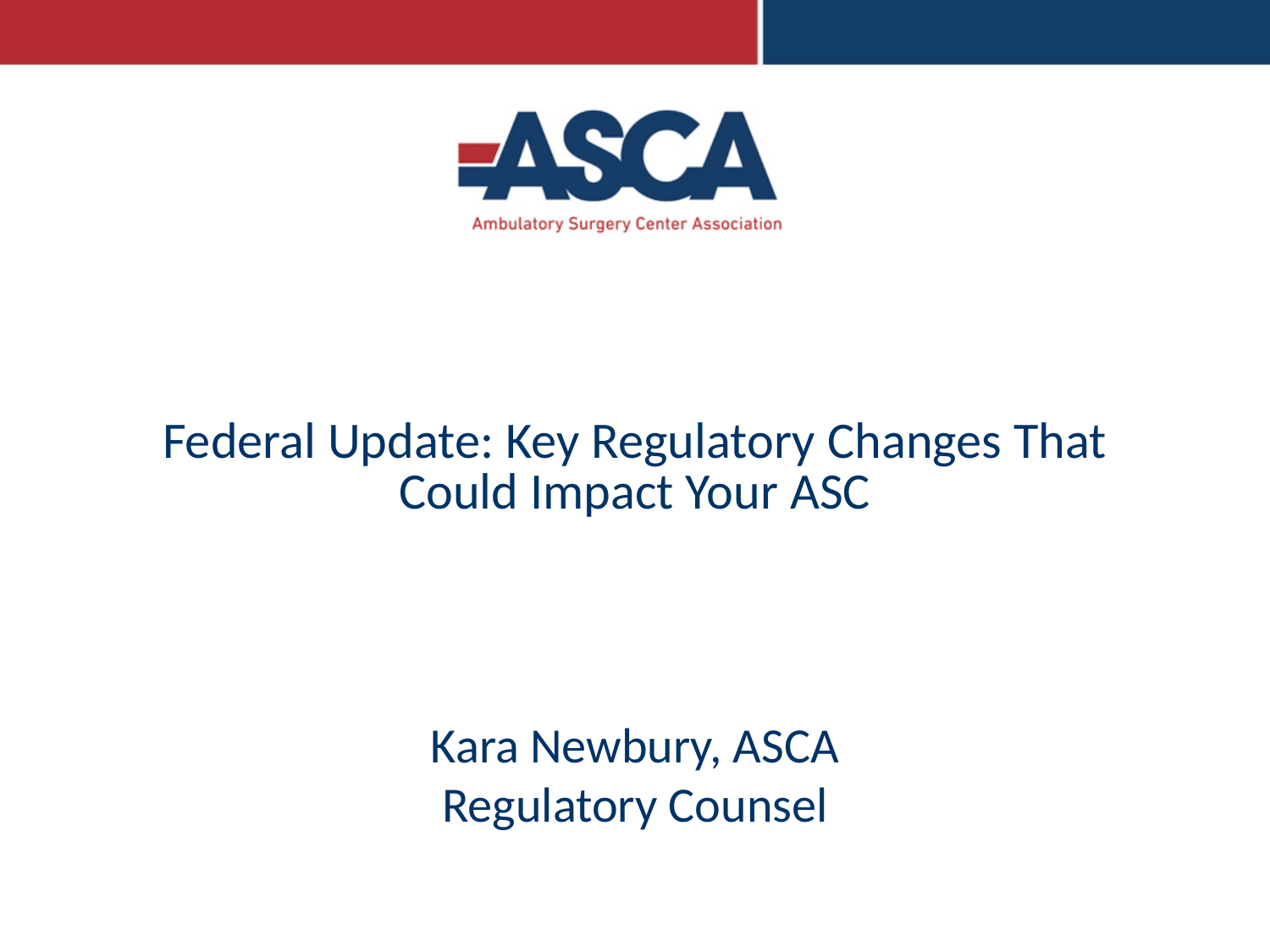

# Federal Update: Key Regulatory Changes That Could Impact Your ASC
Kara Newbury, ASCA
Regulatory Counsel